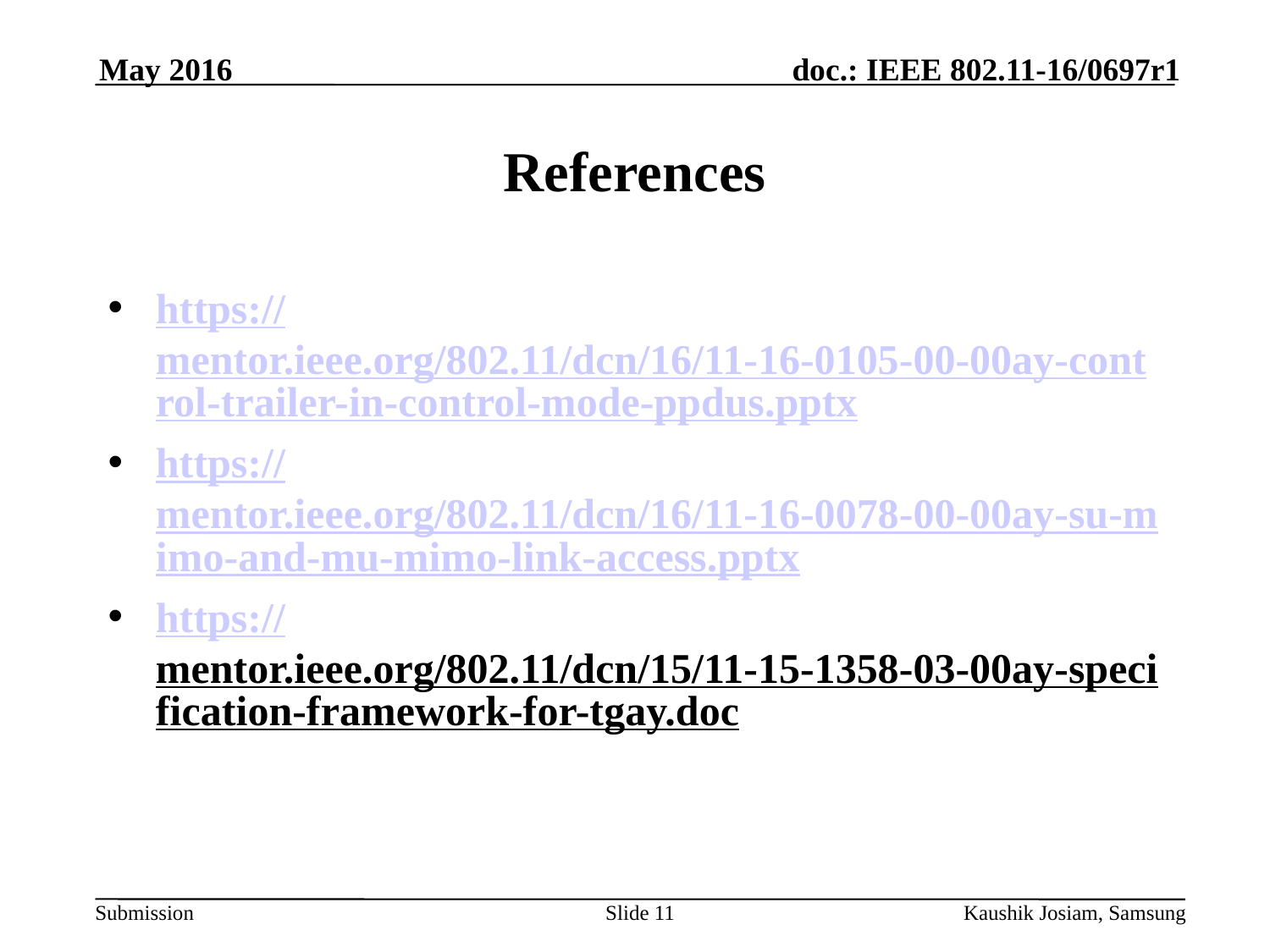

May 2016
# References
https://mentor.ieee.org/802.11/dcn/16/11-16-0105-00-00ay-control-trailer-in-control-mode-ppdus.pptx
https://mentor.ieee.org/802.11/dcn/16/11-16-0078-00-00ay-su-mimo-and-mu-mimo-link-access.pptx
https://mentor.ieee.org/802.11/dcn/15/11-15-1358-03-00ay-specification-framework-for-tgay.doc

Slide 11
Kaushik Josiam, Samsung